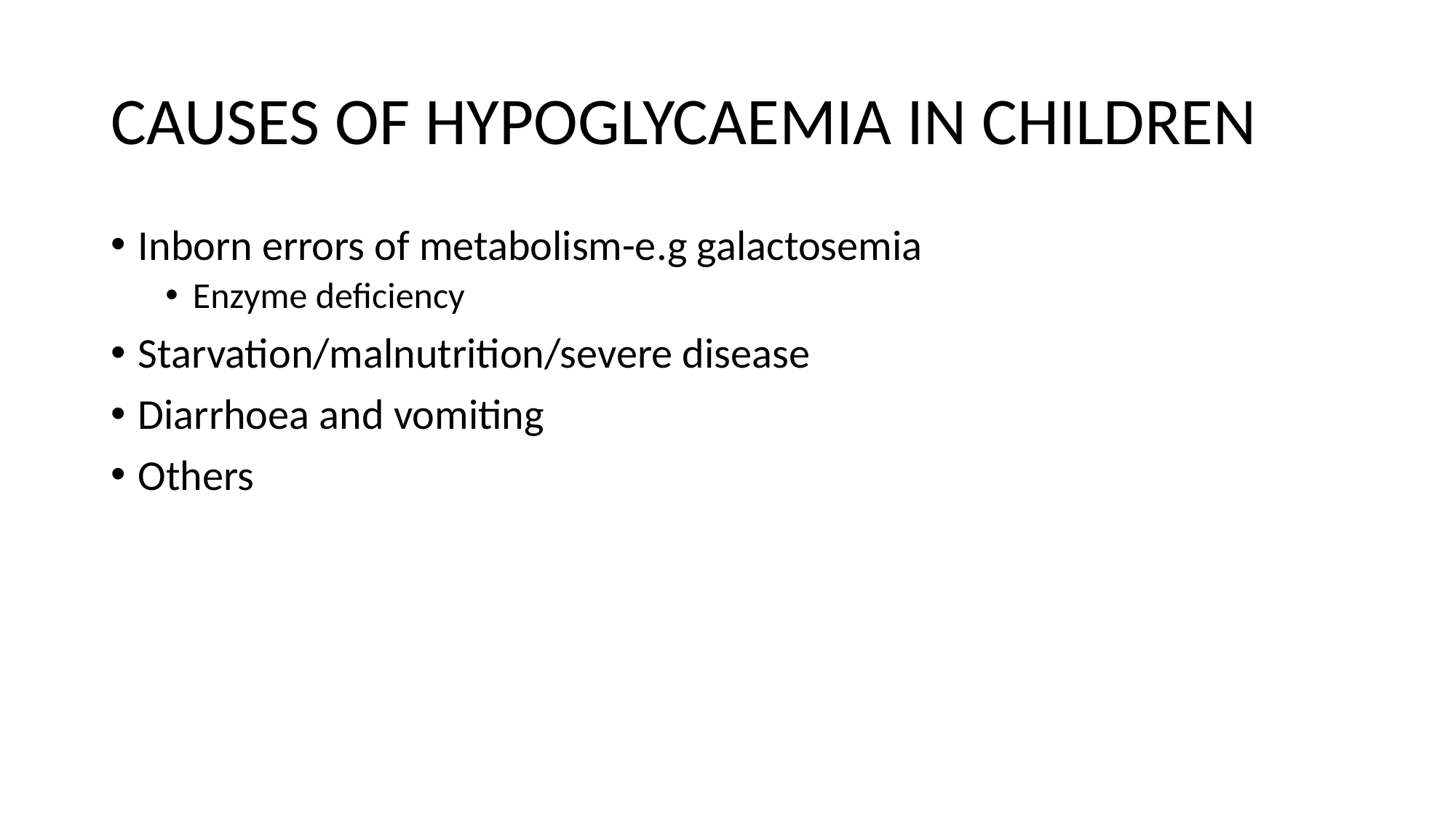

# CAUSES OF HYPOGLYCAEMIA IN CHILDREN
Inborn errors of metabolism-e.g galactosemia
Enzyme deficiency
Starvation/malnutrition/severe disease
Diarrhoea and vomiting
Others